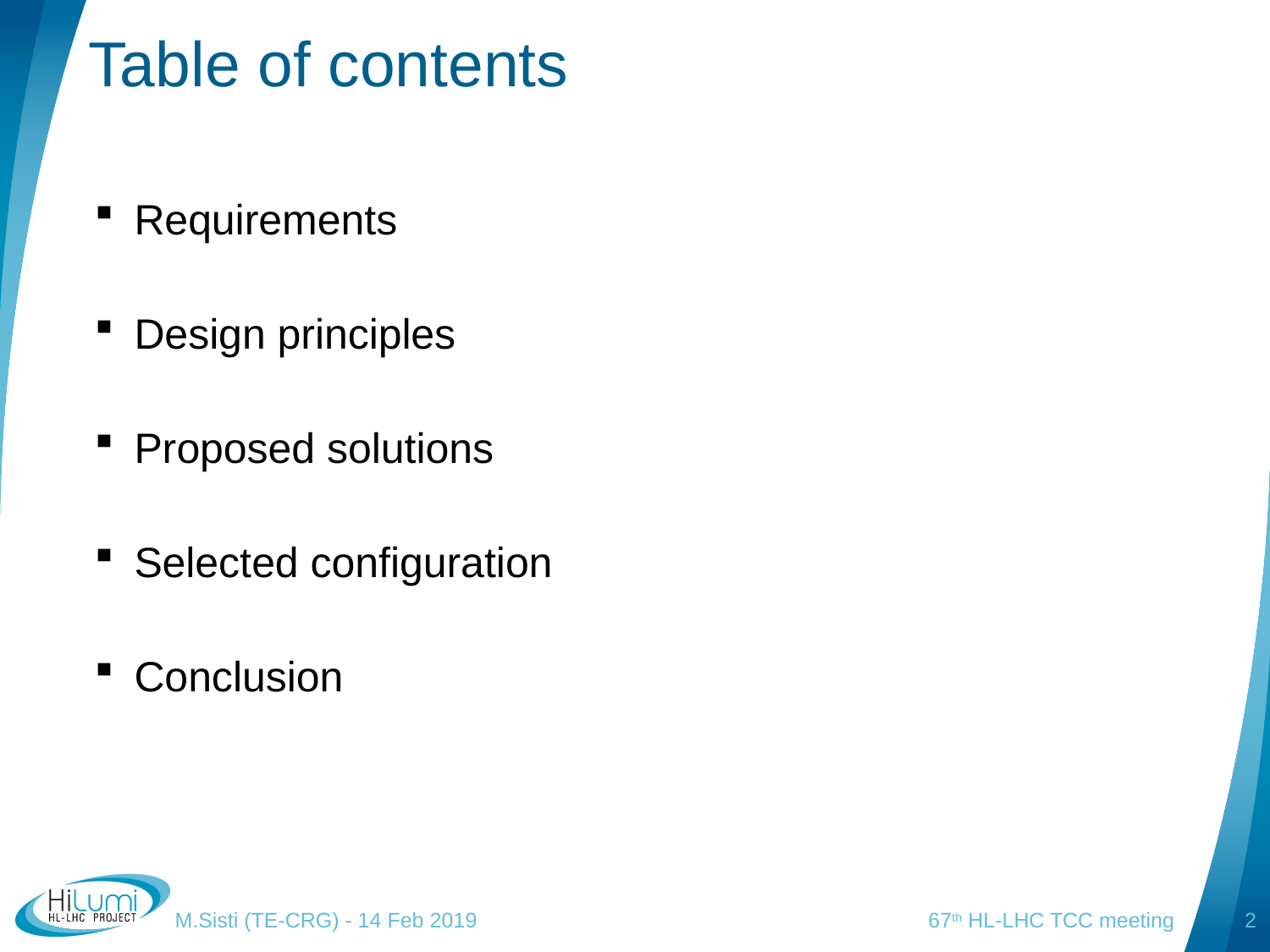

Table of contents
Requirements
Design principles
Proposed solutions
Selected configuration
Conclusion
2
M.Sisti (TE-CRG) - 14 Feb 2019
67th HL-LHC TCC meeting